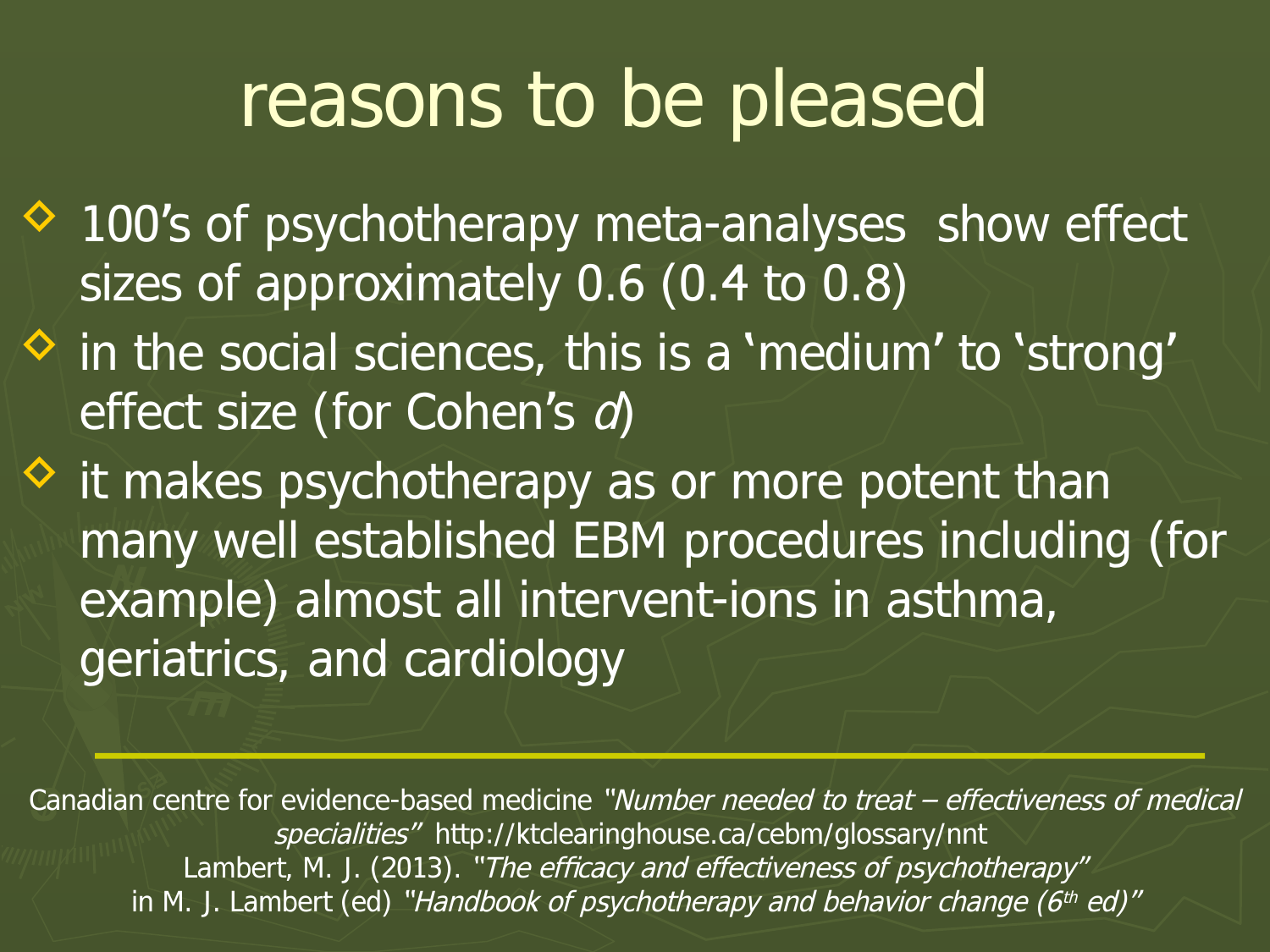

# reasons to be pleased
100’s of psychotherapy meta-analyses  show effect sizes of approximately 0.6 (0.4 to 0.8)
in the social sciences, this is a ‘medium’ to ‘strong’ effect size (for Cohen’s d)
it makes psychotherapy as or more potent than many well established EBM procedures including (for example) almost all intervent-ions in asthma, geriatrics, and cardiology

Canadian centre for evidence-based medicine “Number needed to treat – effectiveness of medical specialities”  http://ktclearinghouse.ca/cebm/glossary/nnt
Lambert, M. J. (2013). “The efficacy and effectiveness of psychotherapy”
in M. J. Lambert (ed) “Handbook of psychotherapy and behavior change (6th ed)”